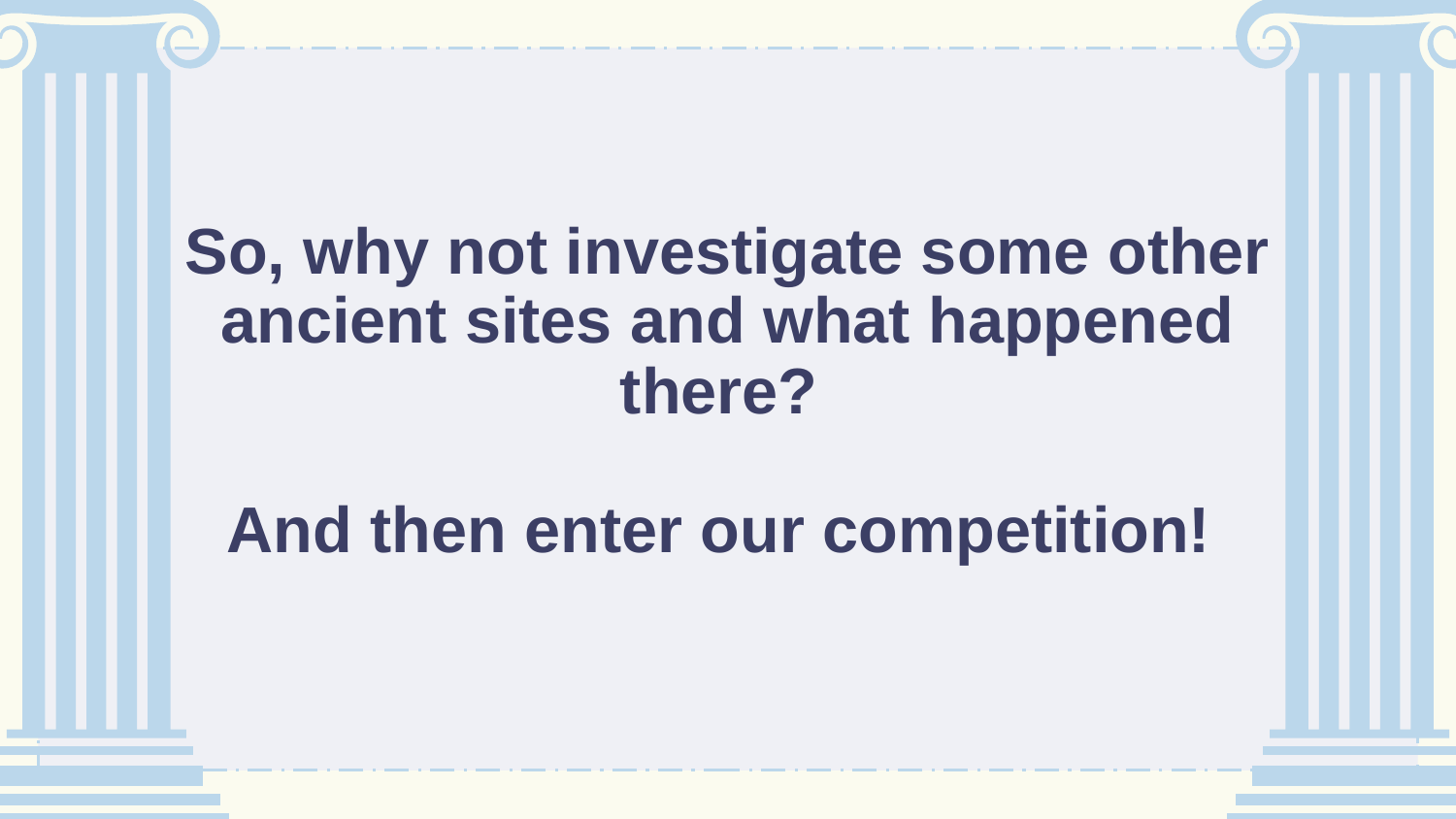

# So, why not investigate some other ancient sites and what happened there? And then enter our competition!